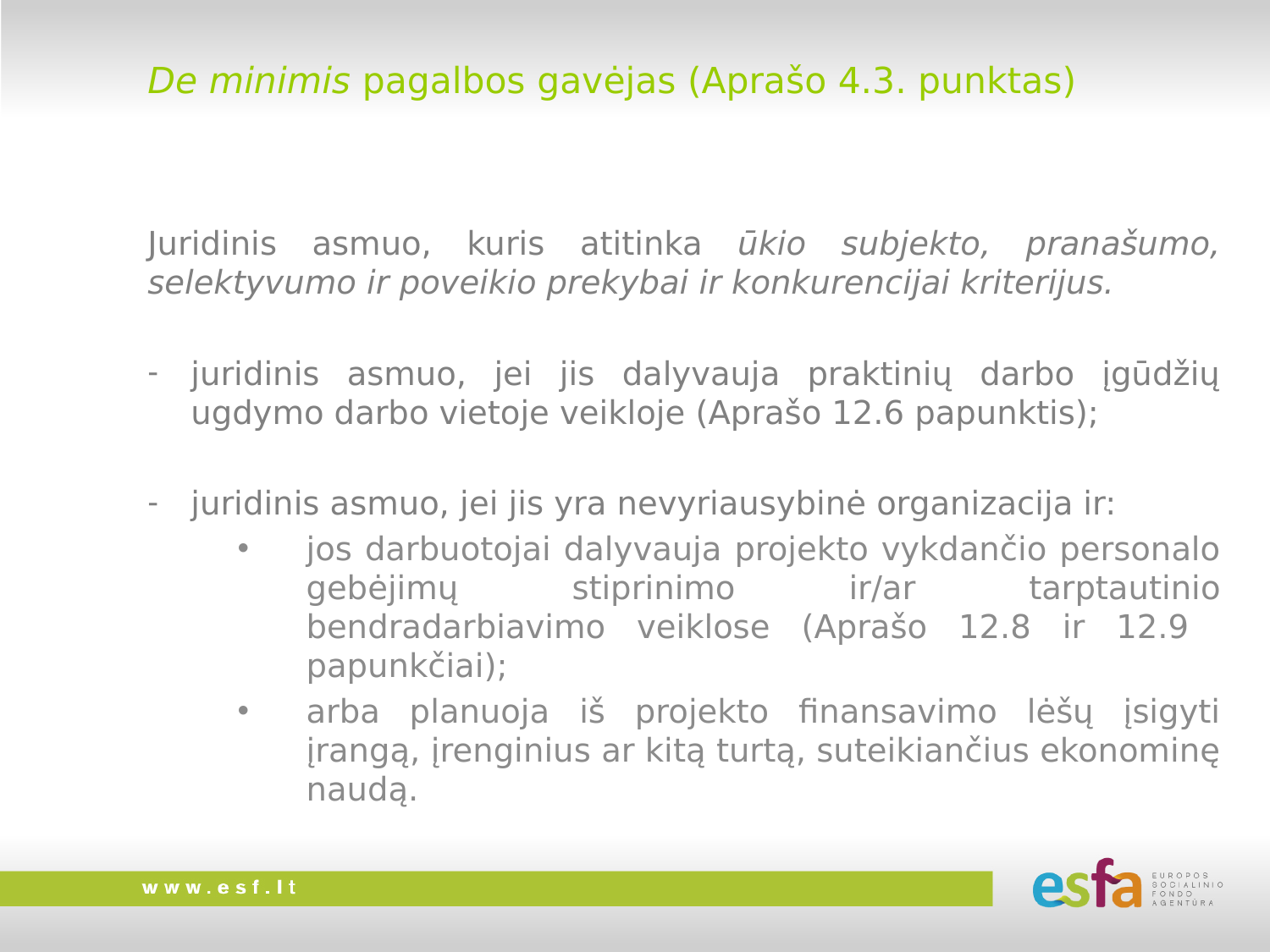

# De minimis pagalbos gavėjas (Aprašo 4.3. punktas)
Juridinis asmuo, kuris atitinka ūkio subjekto, pranašumo, selektyvumo ir poveikio prekybai ir konkurencijai kriterijus.

juridinis asmuo, jei jis dalyvauja praktinių darbo įgūdžių ugdymo darbo vietoje veikloje (Aprašo 12.6 papunktis);

juridinis asmuo, jei jis yra nevyriausybinė organizacija ir:
jos darbuotojai dalyvauja projekto vykdančio personalo gebėjimų stiprinimo ir/ar tarptautinio bendradarbiavimo veiklose (Aprašo 12.8 ir 12.9  papunkčiai);
arba planuoja iš projekto finansavimo lėšų įsigyti įrangą, įrenginius ar kitą turtą, suteikiančius ekonominę naudą.